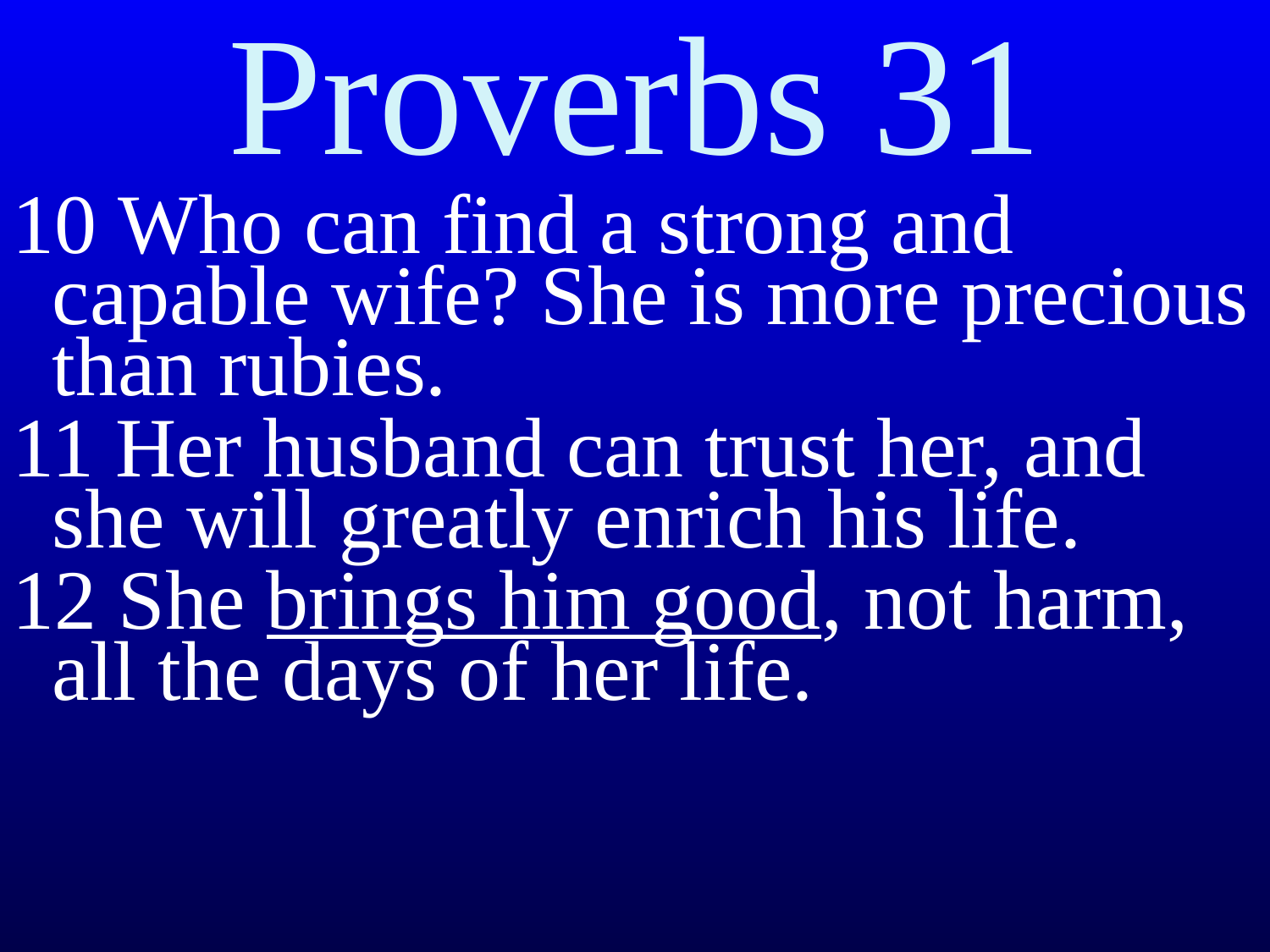

Proverbs 31
10 Who can find a strong and capable wife? She is more precious than rubies.
11 Her husband can trust her, and she will greatly enrich his life.
12 She brings him good, not harm, all the days of her life.